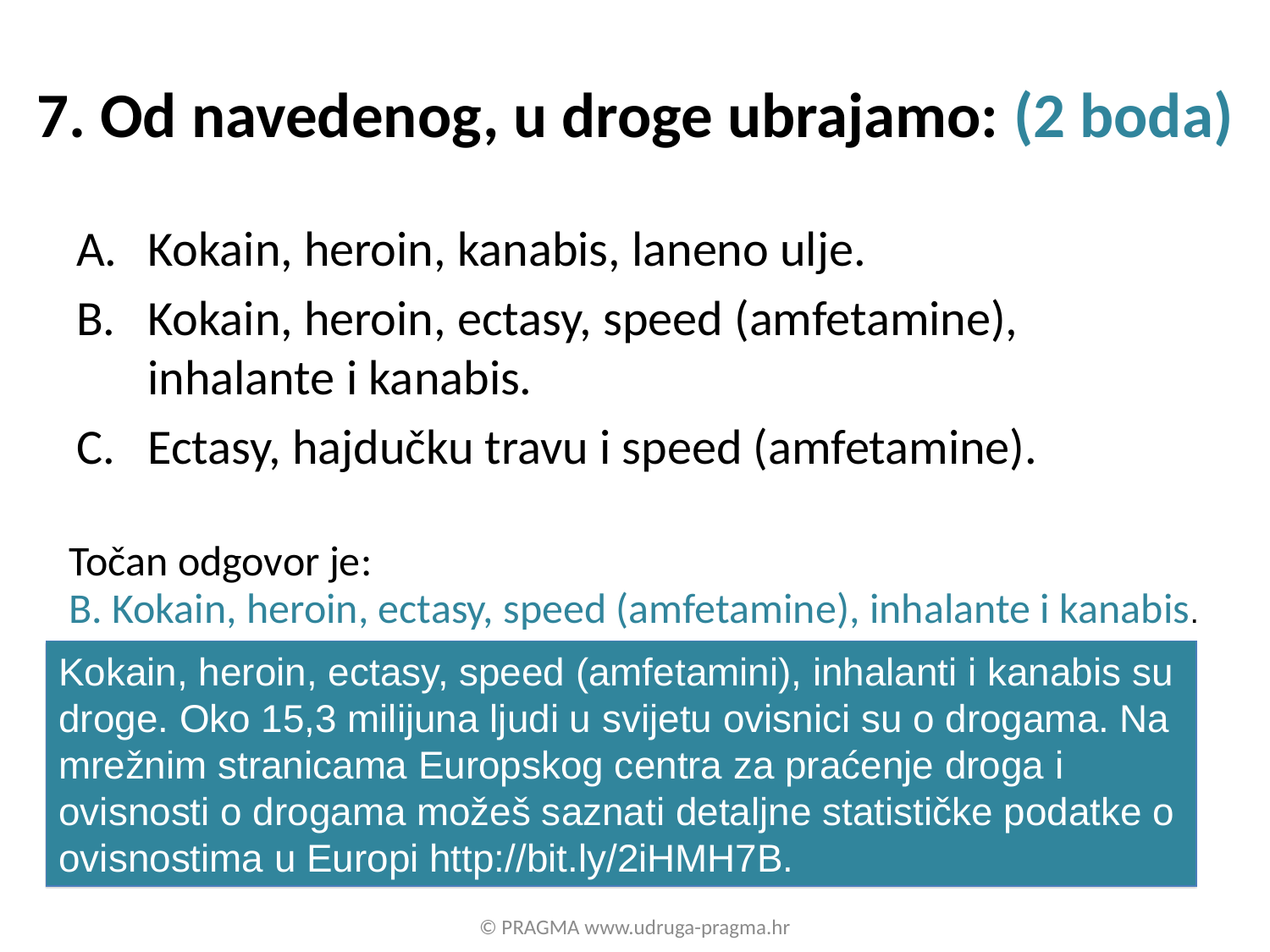

# 7. Od navedenog, u droge ubrajamo: (2 boda)
Kokain, heroin, kanabis, laneno ulje.
Kokain, heroin, ectasy, speed (amfetamine), inhalante i kanabis.
Ectasy, hajdučku travu i speed (amfetamine).

Točan odgovor je:
B. Kokain, heroin, ectasy, speed (amfetamine), inhalante i kanabis.

Kokain, heroin, ectasy, speed (amfetamini), inhalanti i kanabis su droge. Oko 15,3 milijuna ljudi u svijetu ovisnici su o drogama. Na mrežnim stranicama Europskog centra za praćenje droga i ovisnosti o drogama možeš saznati detaljne statističke podatke o ovisnostima u Europi http://bit.ly/2iHMH7B.
© PRAGMA www.udruga-pragma.hr